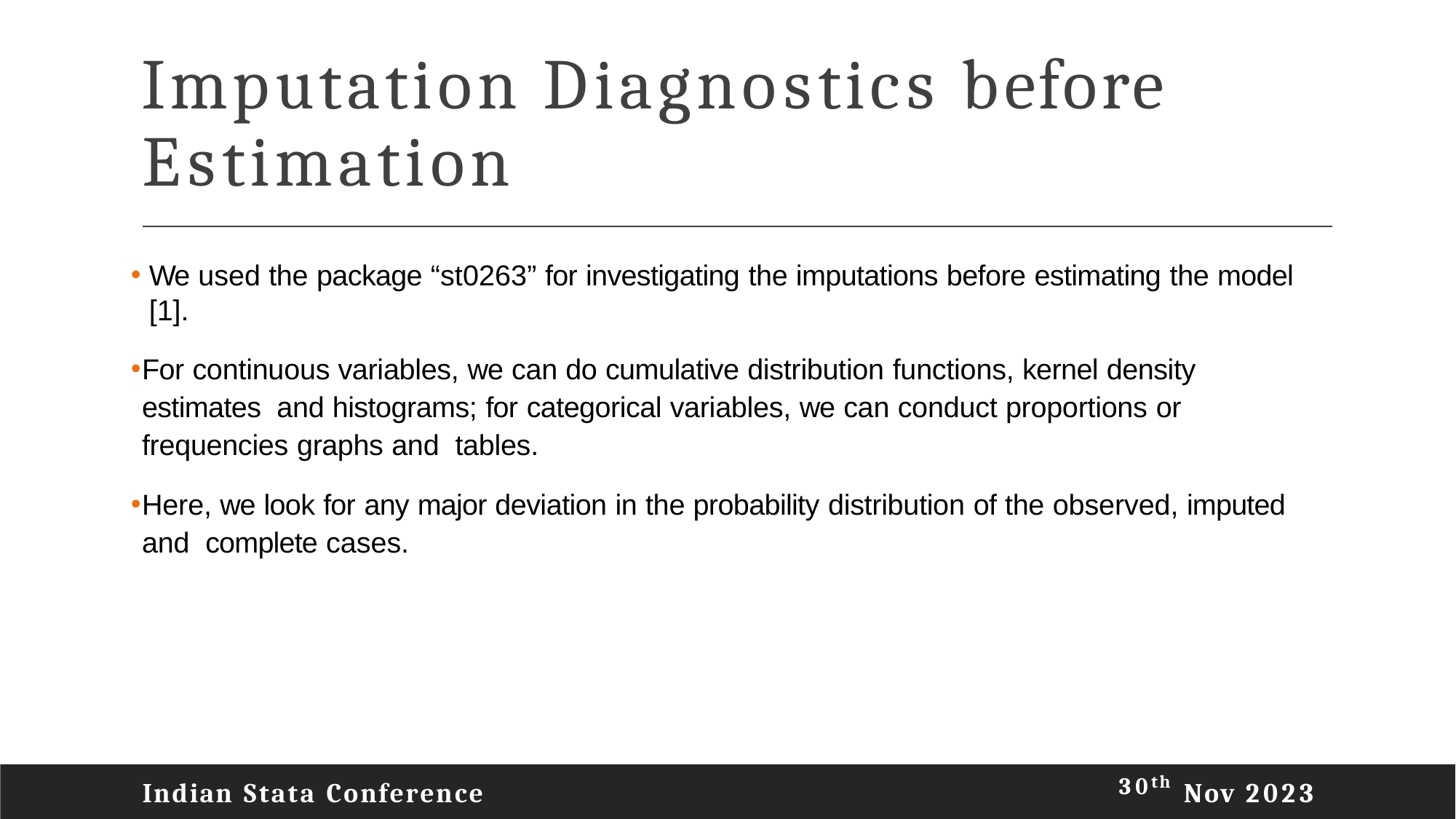

# Imputation Diagnostics before  Estimation
We used the package “st0263” for investigating the imputations before estimating the model [1].
For continuous variables, we can do cumulative distribution functions, kernel density estimates  and histograms; for categorical variables, we can conduct proportions or frequencies graphs and  tables.
Here, we look for any major deviation in the probability distribution of the observed, imputed and  complete cases.
Indian Stata Conference
30th
Nov 2023